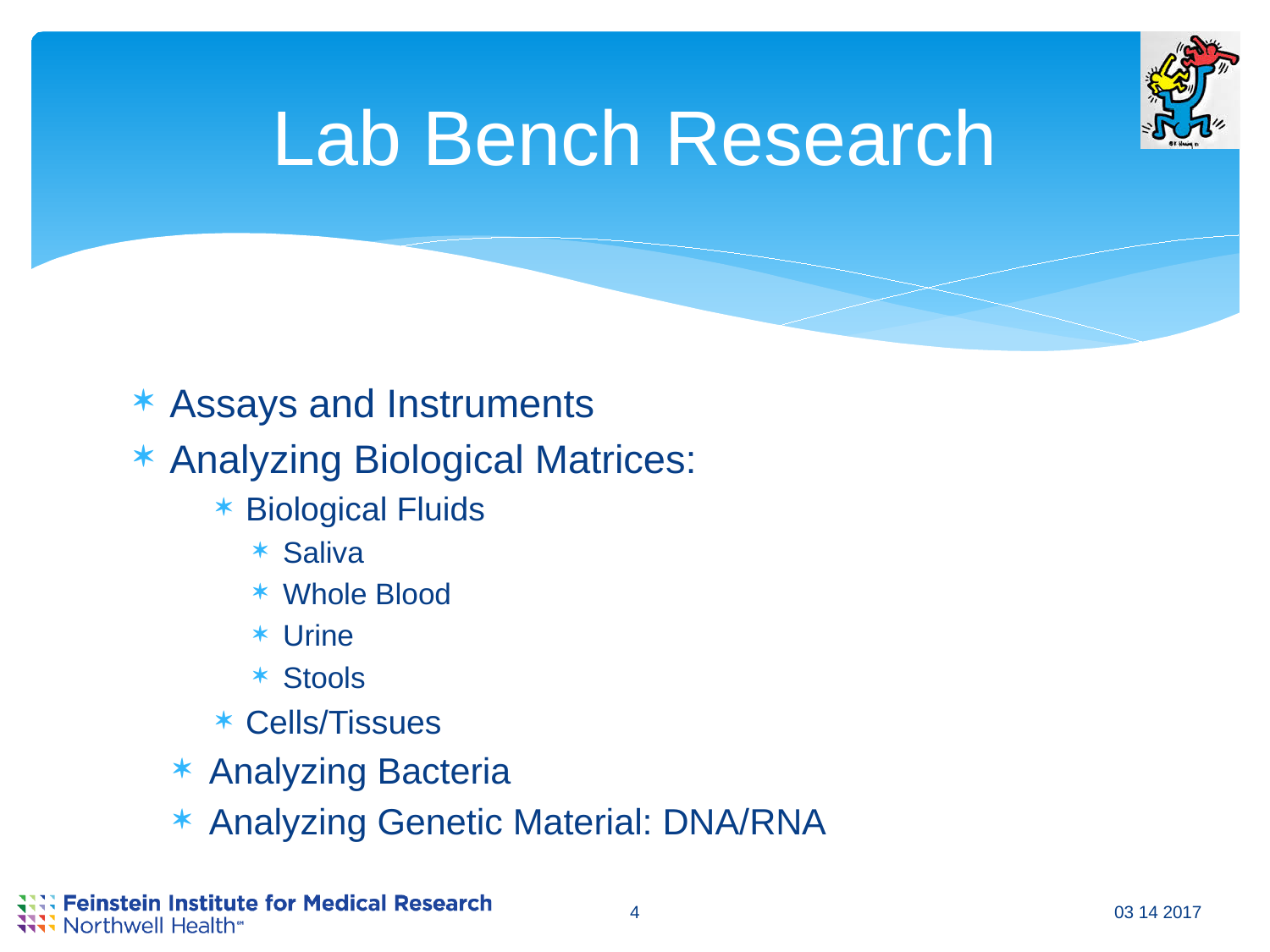

# Lab Bench Research
Assays and Instruments
Analyzing Biological Matrices:
Biological Fluids
Saliva
Whole Blood
Urine
Stools
Cells/Tissues
Analyzing Bacteria
Analyzing Genetic Material: DNA/RNA

4
03 14 2017